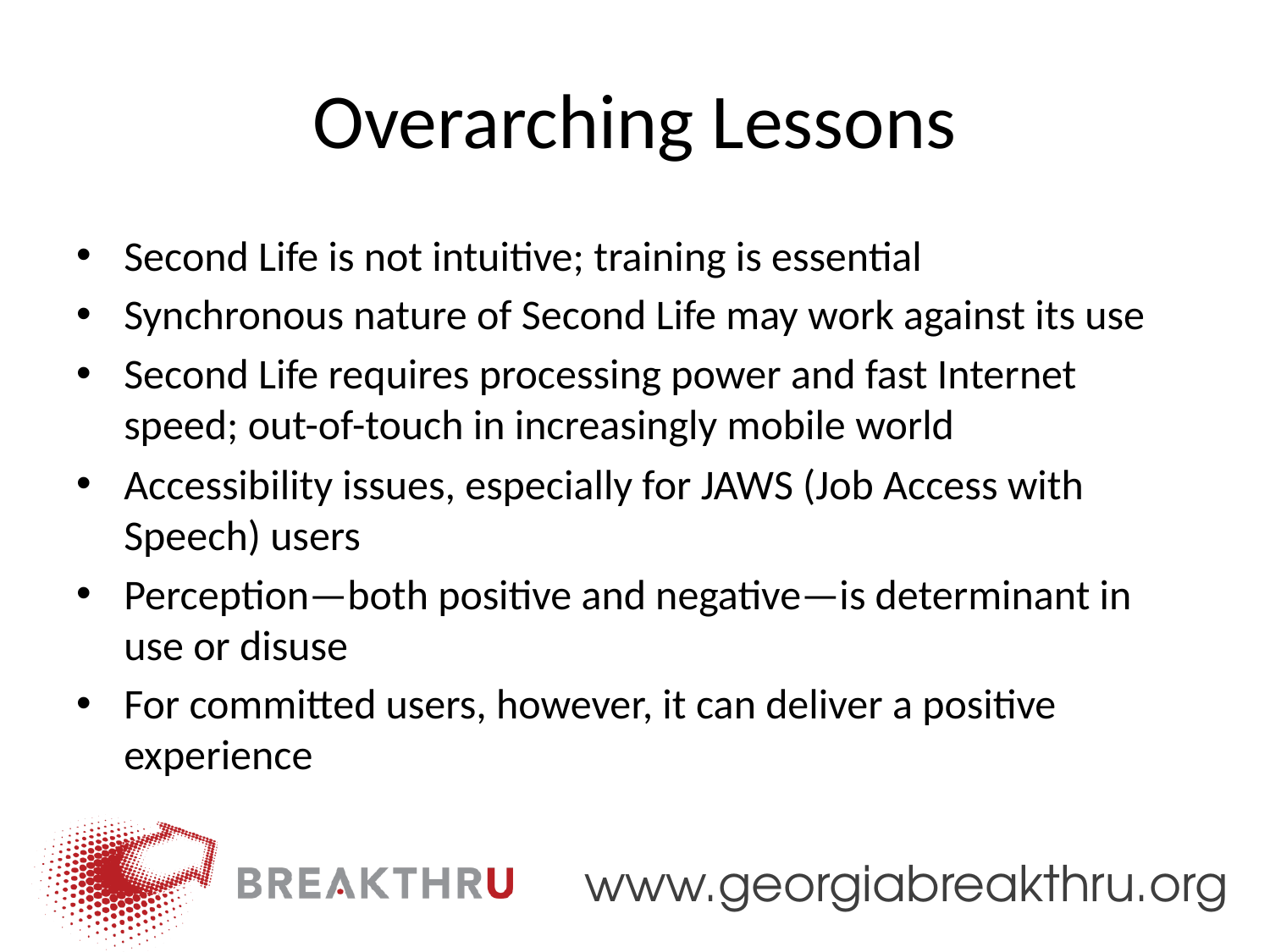

# Overarching Lessons
Second Life is not intuitive; training is essential
Synchronous nature of Second Life may work against its use
Second Life requires processing power and fast Internet speed; out-of-touch in increasingly mobile world
Accessibility issues, especially for JAWS (Job Access with Speech) users
Perception—both positive and negative—is determinant in use or disuse
For committed users, however, it can deliver a positive experience

www.georgiabreakthru.org